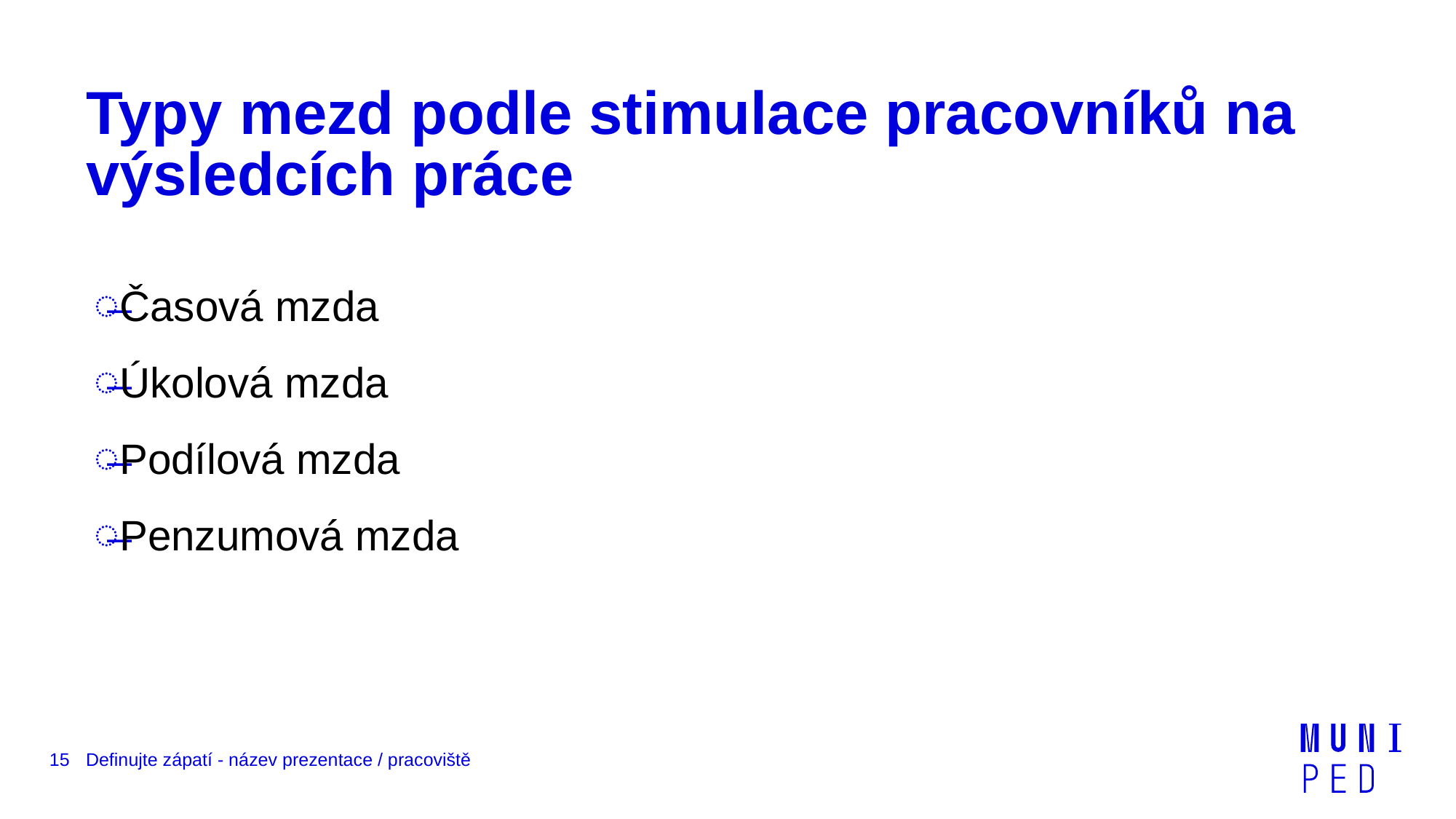

# Typy mezd podle stimulace pracovníků na výsledcích práce
Časová mzda
Úkolová mzda
Podílová mzda
Penzumová mzda
15
Definujte zápatí - název prezentace / pracoviště